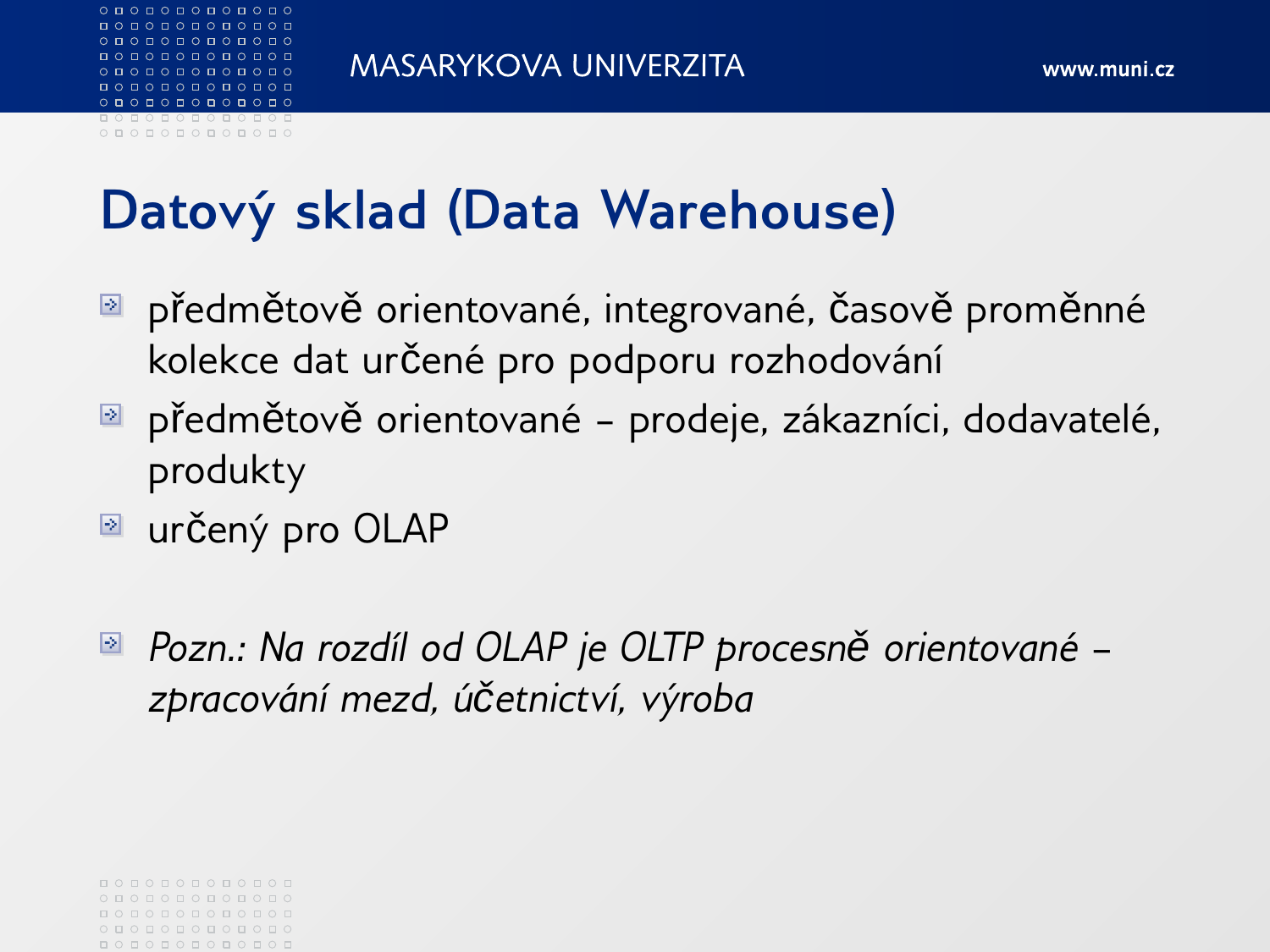

# Datový sklad (Data Warehouse)
předmětově orientované, integrované, časově proměnné kolekce dat určené pro podporu rozhodování
předmětově orientované – prodeje, zákazníci, dodavatelé, produkty
určený pro OLAP

Pozn.: Na rozdíl od OLAP je OLTP procesně orientované – zpracování mezd, účetnictví, výroba